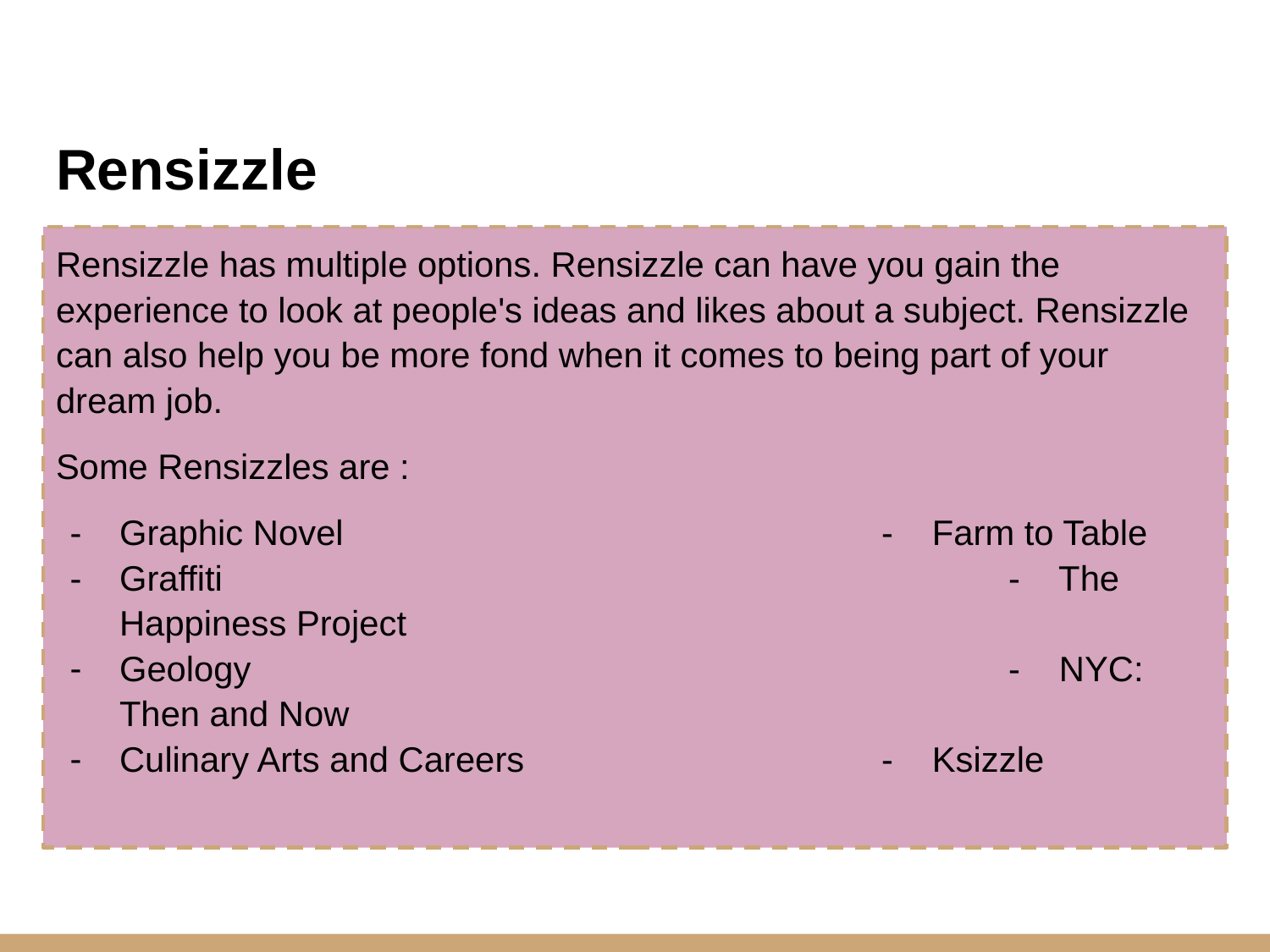

# Rensizzle
Rensizzle has multiple options. Rensizzle can have you gain the experience to look at people's ideas and likes about a subject. Rensizzle can also help you be more fond when it comes to being part of your dream job.
Some Rensizzles are :
Graphic Novel					-    Farm to Table
Graffiti   						-    The Happiness Project
Geology   						-    NYC: Then and Now
Culinary Arts and Careers  			-    Ksizzle